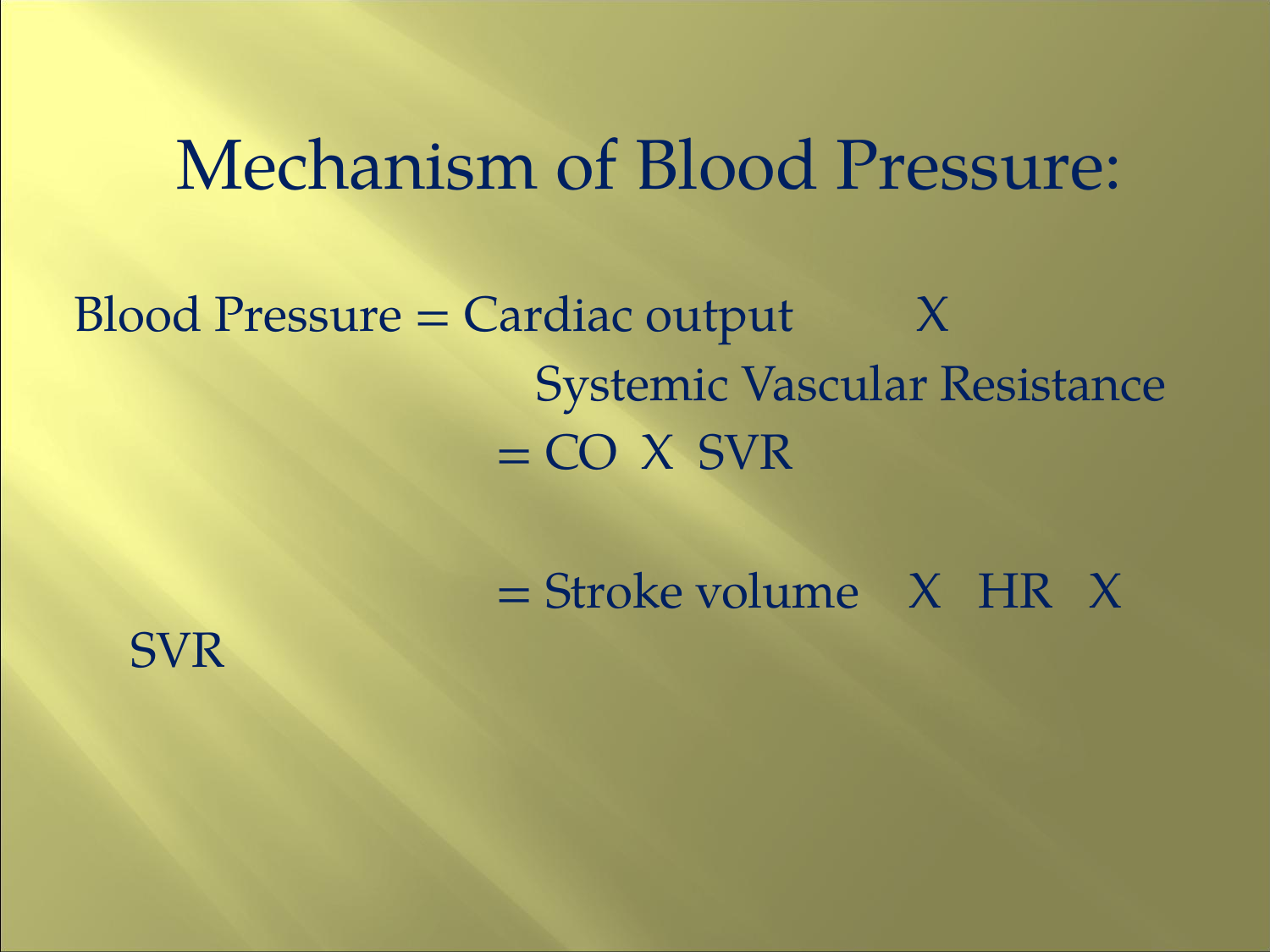

# Mechanism of Blood Pressure:

Blood Pressure = Cardiac output          X
 				  Systemic Vascular Resistance
			         = CO  X  SVR

			         = Stroke volume    X   HR   X   SVR